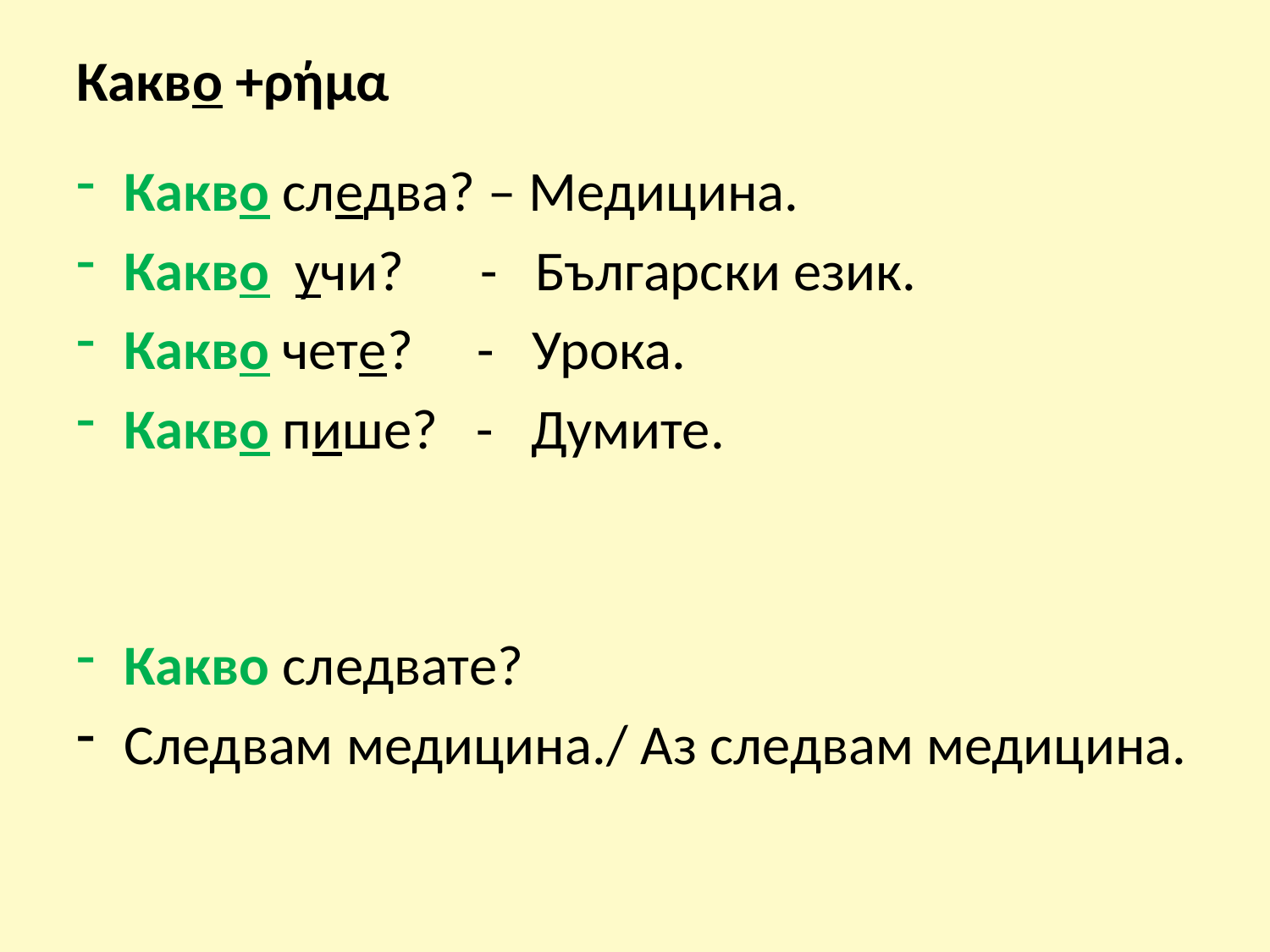

# Какво +ρήμα
Какво следва? – Медицина.
Какво  учи?      -   Български език.
Какво чете?     -   Урока.
Какво пише?   -   Думите.

Какво следвате?
Следвам медицина./ Аз следвам медицина.